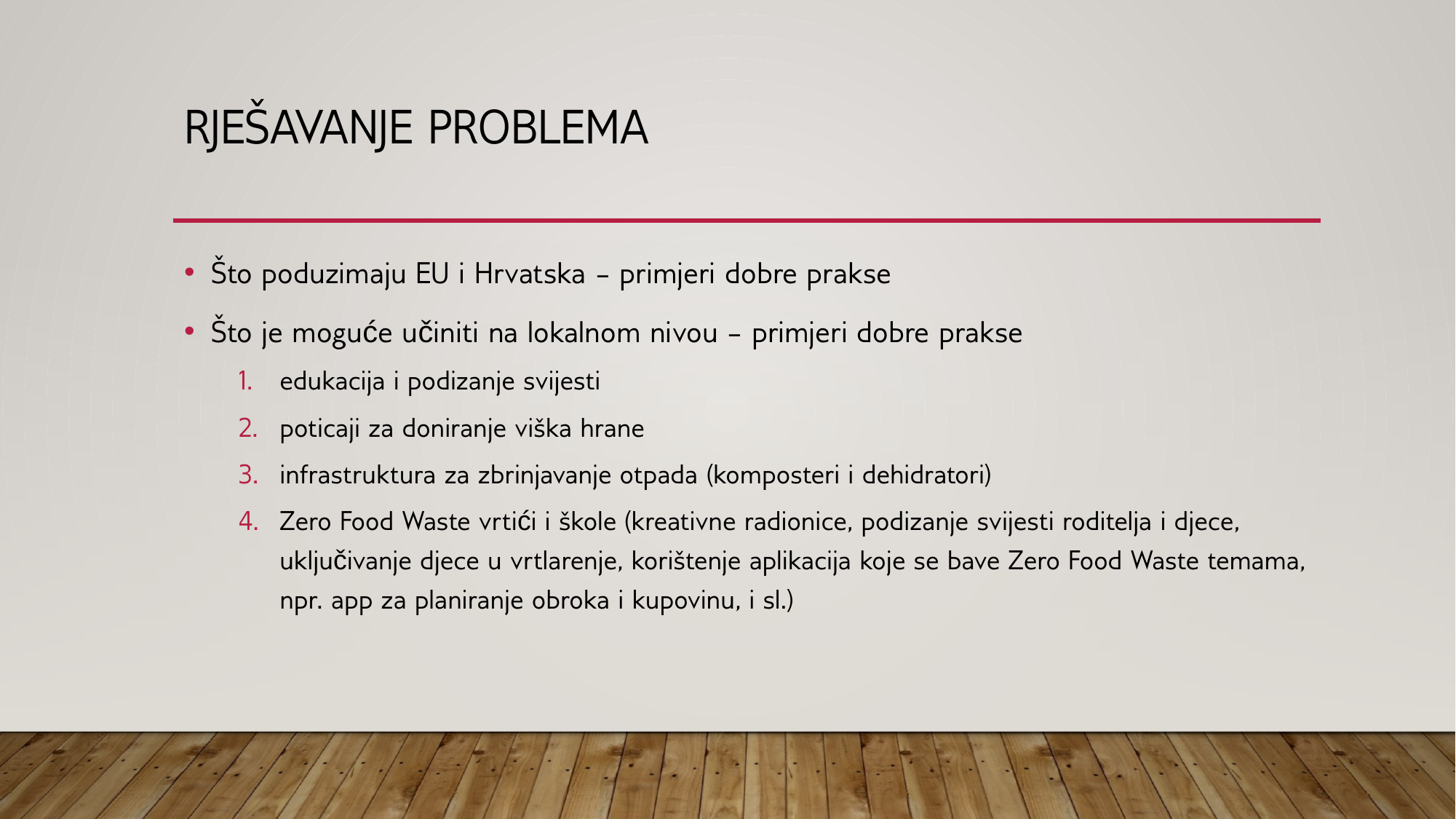

# Rješavanje problema
Što poduzimaju EU i Hrvatska – primjeri dobre prakse
Što je moguće učiniti na lokalnom nivou – primjeri dobre prakse
edukacija i podizanje svijesti
poticaji za doniranje viška hrane
infrastruktura za zbrinjavanje otpada (komposteri i dehidratori)
Zero Food Waste vrtići i škole (kreativne radionice, podizanje svijesti roditelja i djece, uključivanje djece u vrtlarenje, korištenje aplikacija koje se bave Zero Food Waste temama, npr. app za planiranje obroka i kupovinu, i sl.)